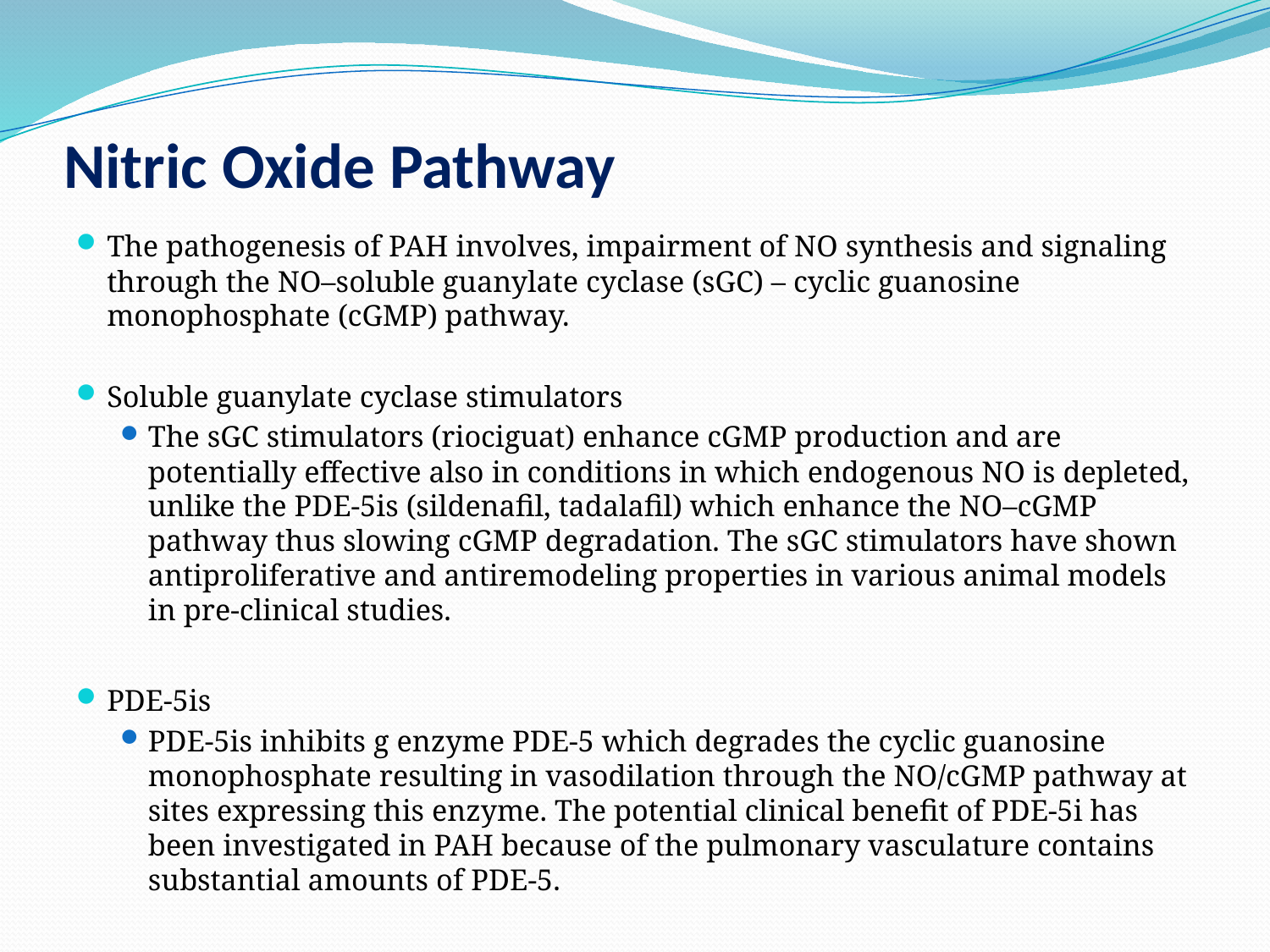

# Nitric Oxide Pathway
The pathogenesis of PAH involves, impairment of NO synthesis and signaling through the NO–soluble guanylate cyclase (sGC) – cyclic guanosine monophosphate (cGMP) pathway.

Soluble guanylate cyclase stimulators
The sGC stimulators (riociguat) enhance cGMP production and are potentially effective also in conditions in which endogenous NO is depleted, unlike the PDE-5is (sildenafil, tadalafil) which enhance the NO–cGMP pathway thus slowing cGMP degradation. The sGC stimulators have shown antiproliferative and antiremodeling properties in various animal models in pre-clinical studies.

PDE-5is
PDE-5is inhibits g enzyme PDE-5 which degrades the cyclic guanosine monophosphate resulting in vasodilation through the NO/cGMP pathway at sites expressing this enzyme. The potential clinical benefit of PDE-5i has been investigated in PAH because of the pulmonary vasculature contains substantial amounts of PDE-5.